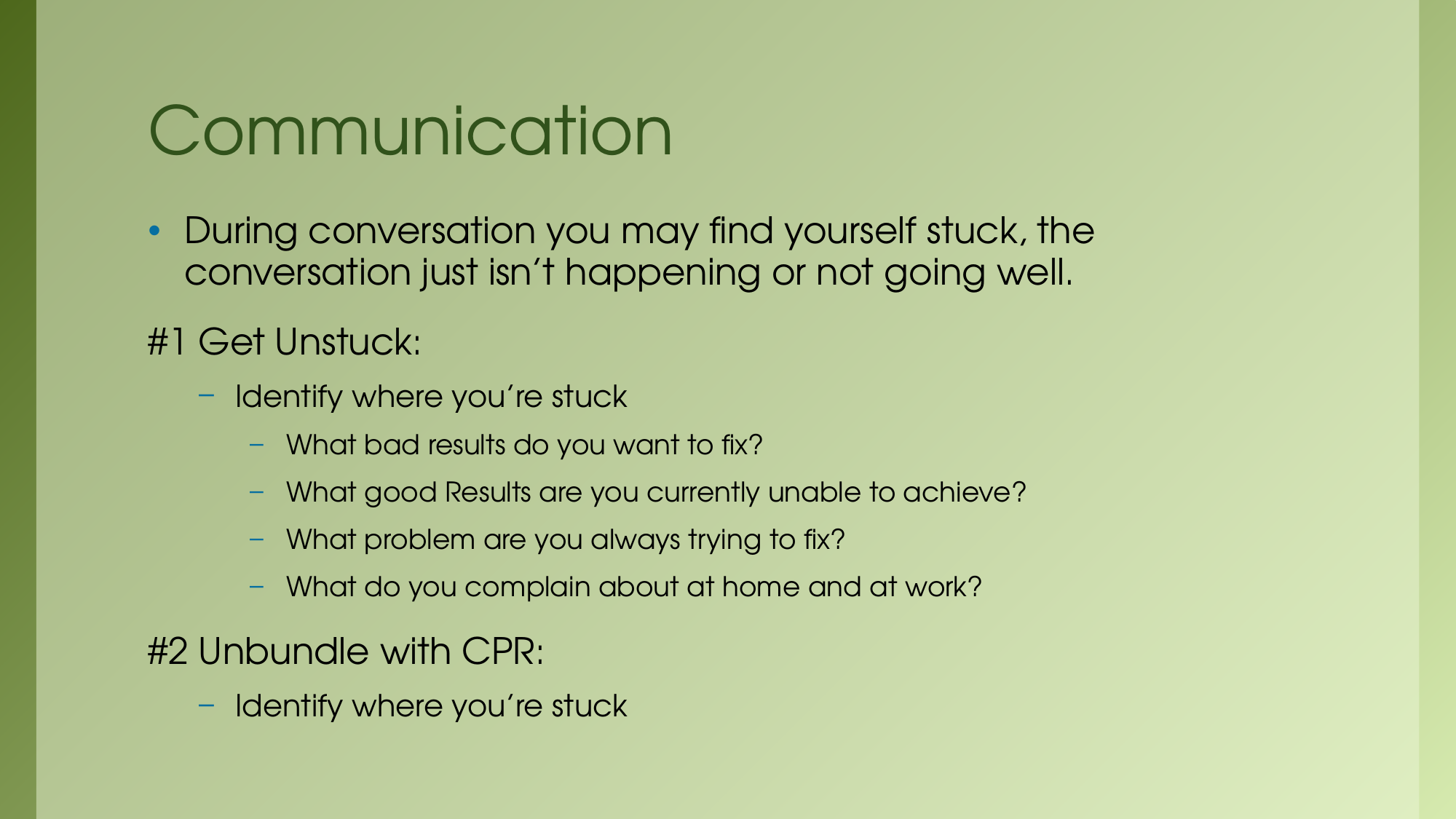

# Communication
During conversation you may find yourself stuck, the conversation just isn’t happening or not going well.
#1 Get Unstuck:
Identify where you’re stuck
What bad results do you want to fix?
What good Results are you currently unable to achieve?
What problem are you always trying to fix?
What do you complain about at home and at work?
#2 Unbundle with CPR:
Identify where you’re stuck